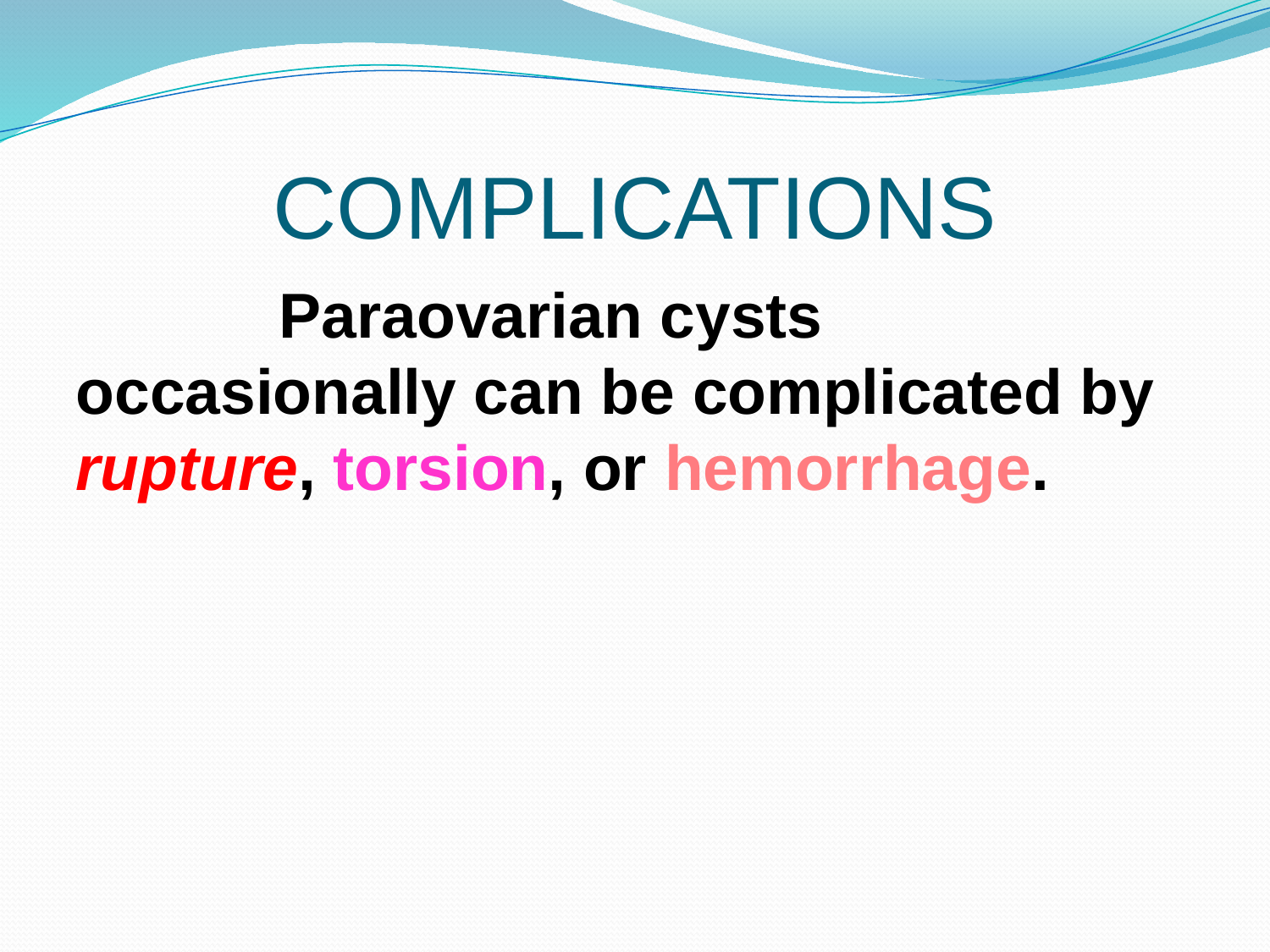

# COMPLICATIONS
                Paraovarian cysts occasionally can be complicated by rupture, torsion, or hemorrhage.